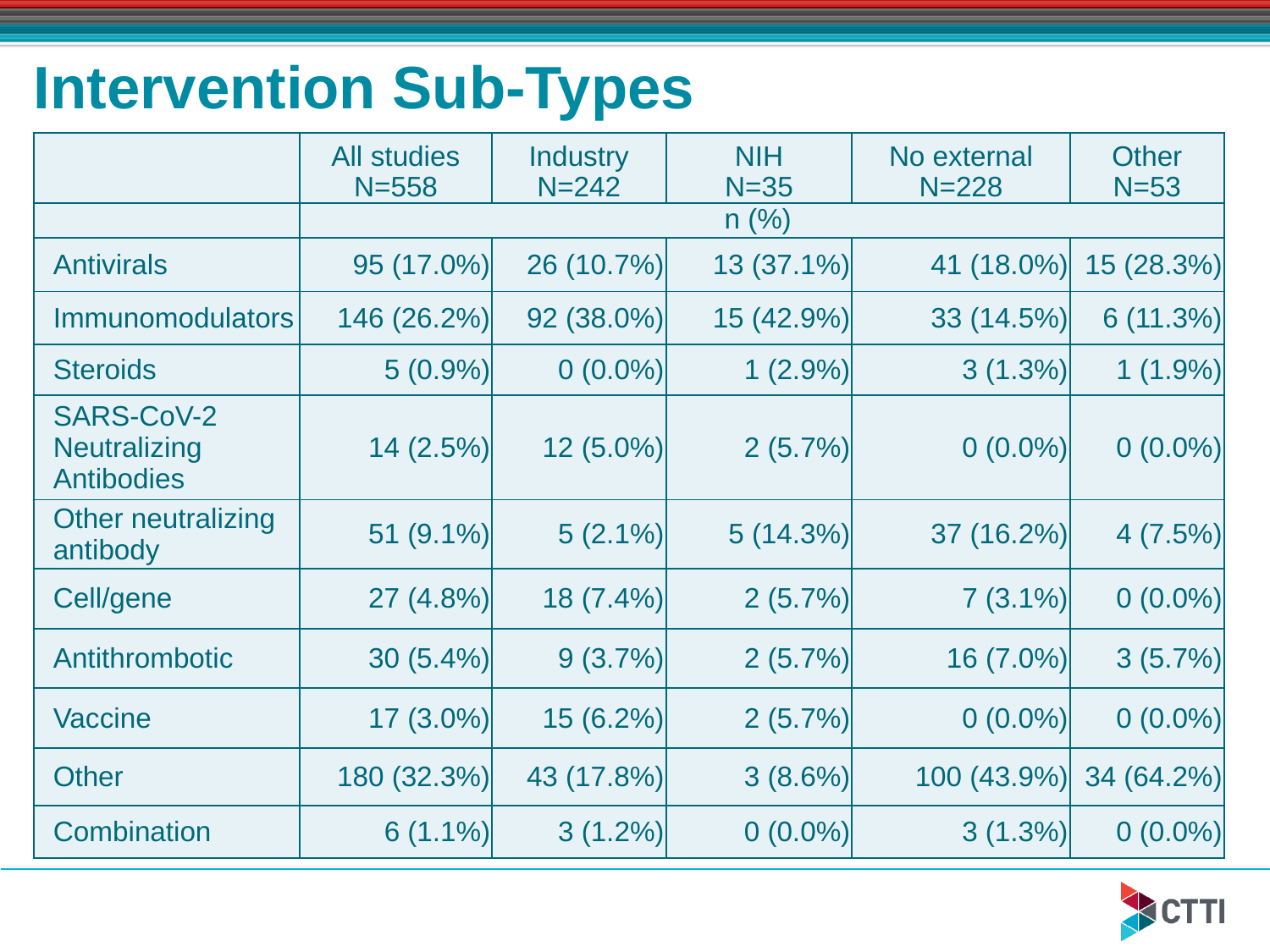

# Intervention Sub-Types
|  | All studies N=558 | Industry N=242 | NIH N=35 | No external N=228 | Other N=53 |
| --- | --- | --- | --- | --- | --- |
|  | n (%) |  | n/N (%) | n/N (%) | n/N (%) |
| Antivirals | 95 (17.0%) | 26 (10.7%) | 13 (37.1%) | 41 (18.0%) | 15 (28.3%) |
| Immunomodulators | 146 (26.2%) | 92 (38.0%) | 15 (42.9%) | 33 (14.5%) | 6 (11.3%) |
| Steroids | 5 (0.9%) | 0 (0.0%) | 1 (2.9%) | 3 (1.3%) | 1 (1.9%) |
| SARS-CoV-2 Neutralizing Antibodies | 14 (2.5%) | 12 (5.0%) | 2 (5.7%) | 0 (0.0%) | 0 (0.0%) |
| Other neutralizing antibody | 51 (9.1%) | 5 (2.1%) | 5 (14.3%) | 37 (16.2%) | 4 (7.5%) |
| Cell/gene | 27 (4.8%) | 18 (7.4%) | 2 (5.7%) | 7 (3.1%) | 0 (0.0%) |
| Antithrombotic | 30 (5.4%) | 9 (3.7%) | 2 (5.7%) | 16 (7.0%) | 3 (5.7%) |
| Vaccine | 17 (3.0%) | 15 (6.2%) | 2 (5.7%) | 0 (0.0%) | 0 (0.0%) |
| Other | 180 (32.3%) | 43 (17.8%) | 3 (8.6%) | 100 (43.9%) | 34 (64.2%) |
| Combination | 6 (1.1%) | 3 (1.2%) | 0 (0.0%) | 3 (1.3%) | 0 (0.0%) |